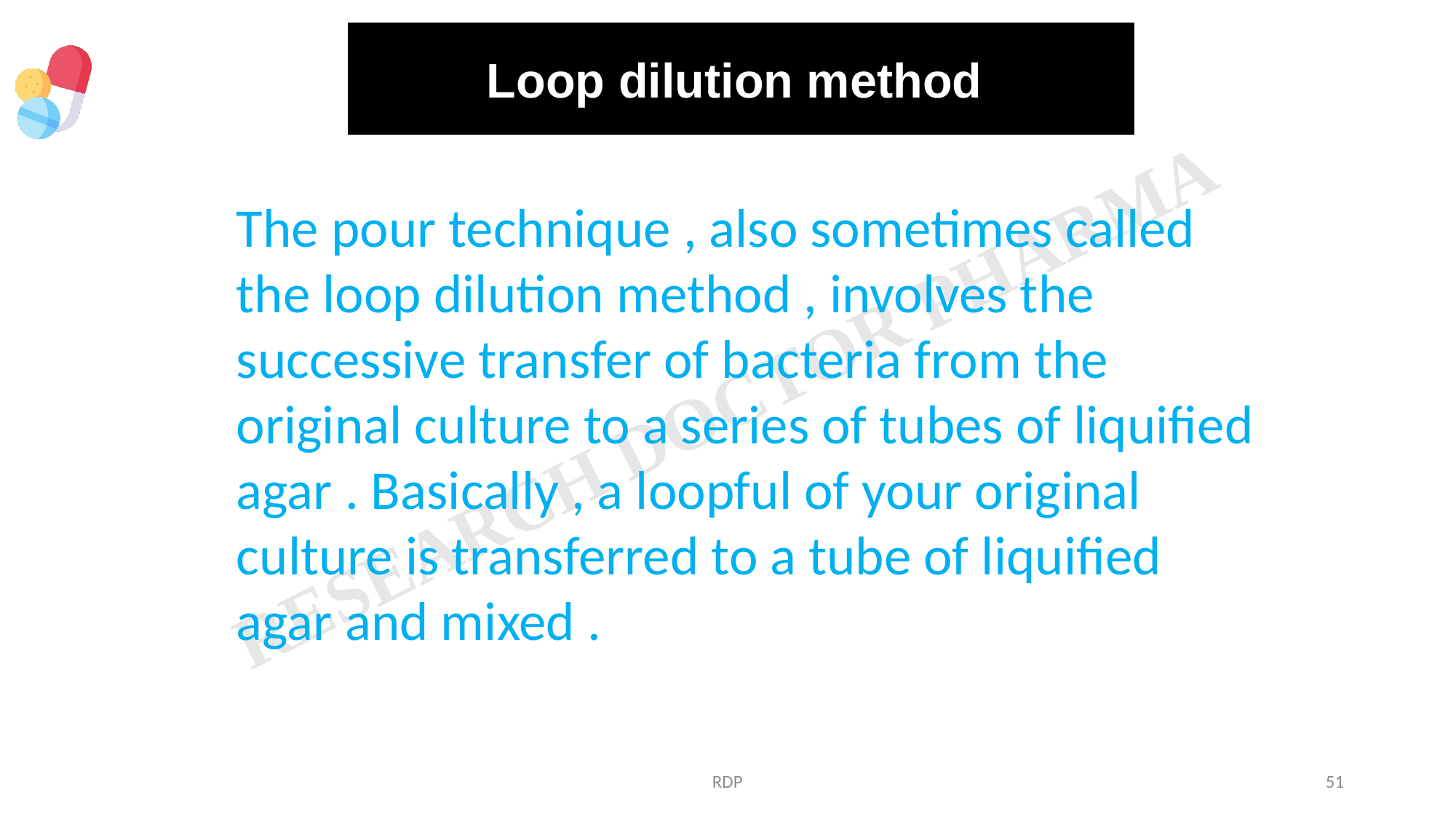

Loop dilution method
The pour technique , also sometimes called the loop dilution method , involves the successive transfer of bacteria from the original culture to a series of tubes of liquified agar . Basically , a loopful of your original culture is transferred to a tube of liquified agar and mixed .
RDP
51